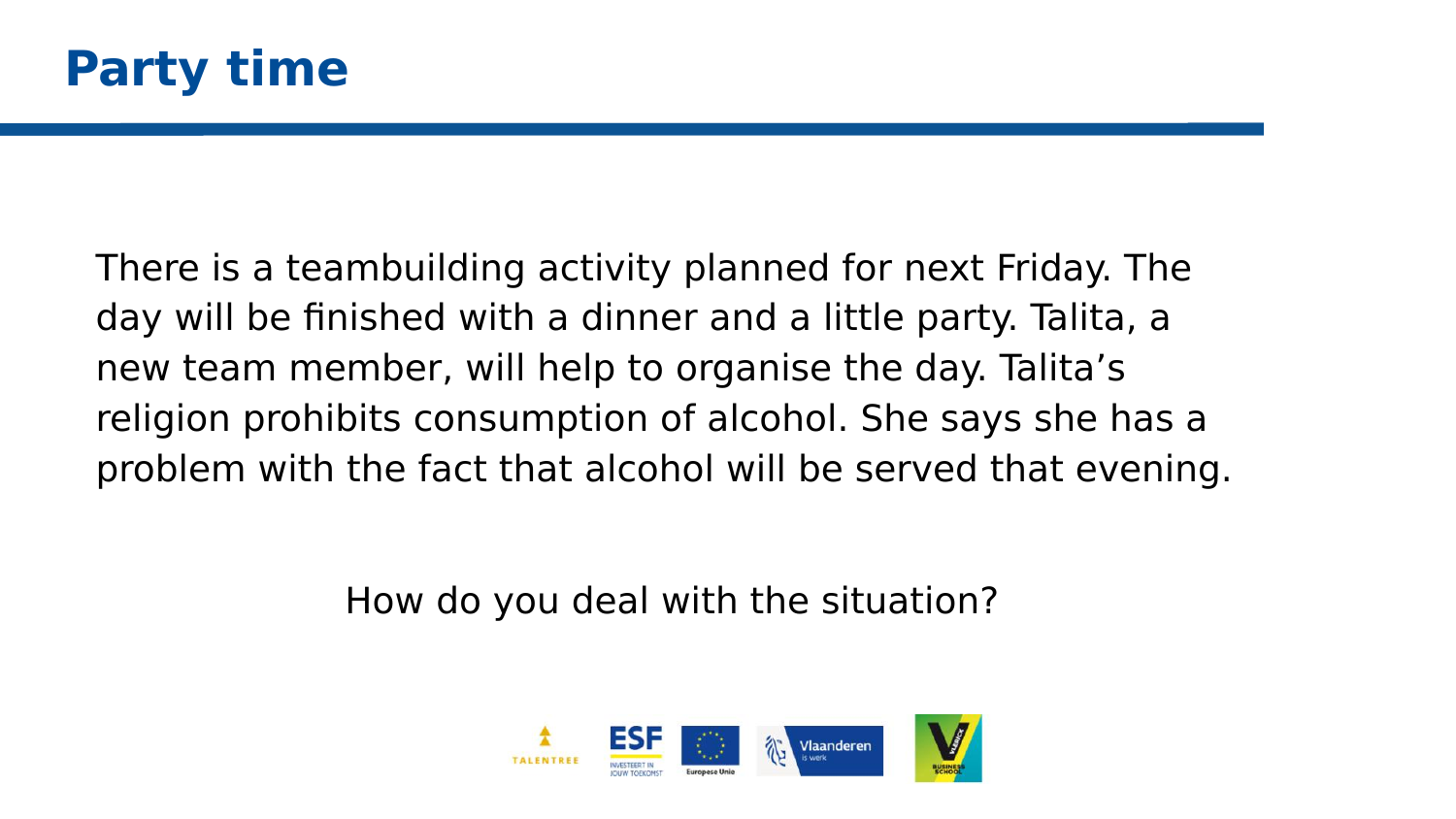

# Party time

There is a teambuilding activity planned for next Friday. The day will be finished with a dinner and a little party. Talita, a new team member, will help to organise the day. Talita’s religion prohibits consumption of alcohol. She says she has a problem with the fact that alcohol will be served that evening.

How do you deal with the situation?